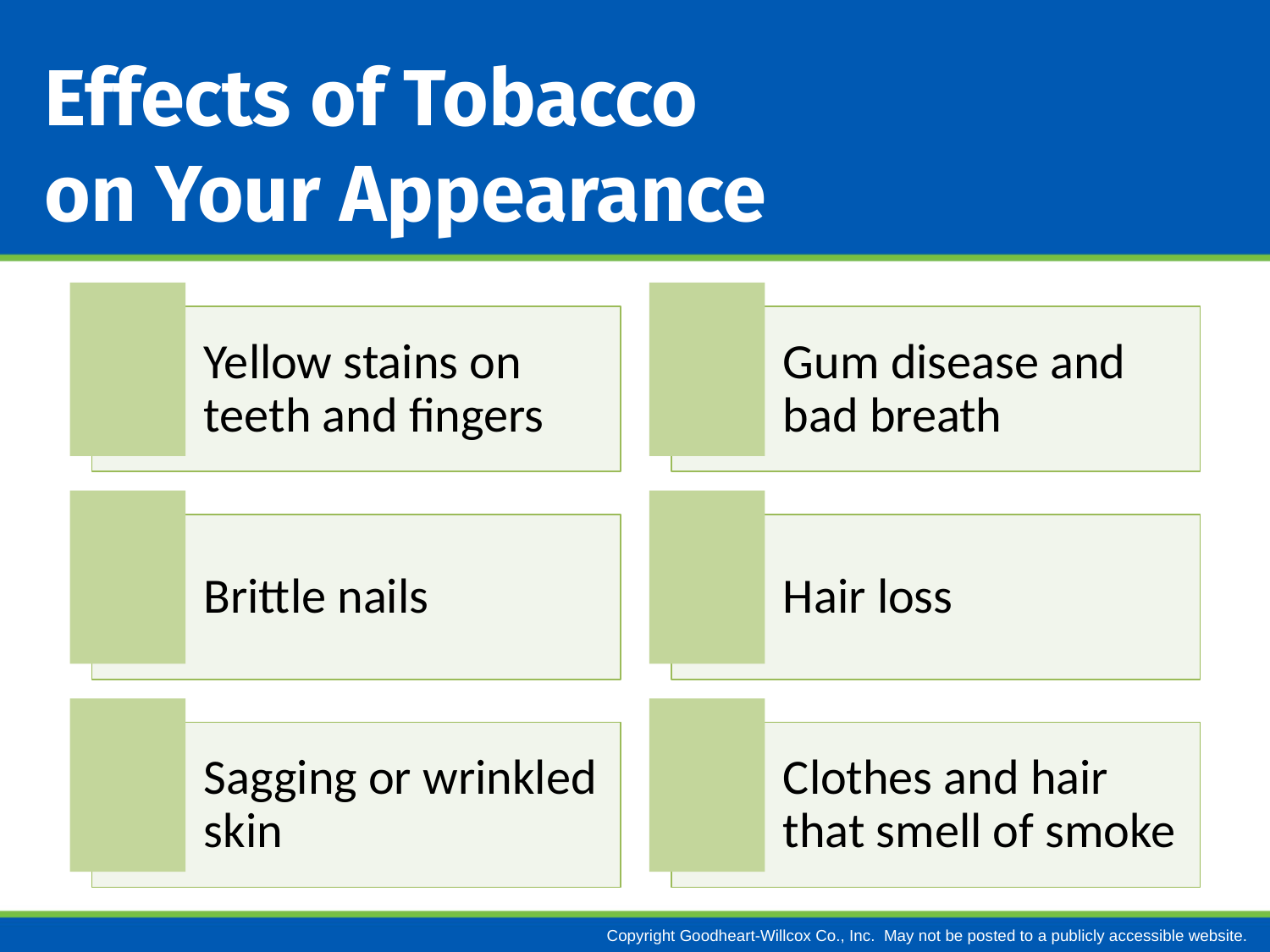

# Effects of Tobacco on Your Appearance
Yellow stains on teeth and fingers
Gum disease and bad breath
Brittle nails
Hair loss
Sagging or wrinkled skin
Clothes and hair that smell of smoke